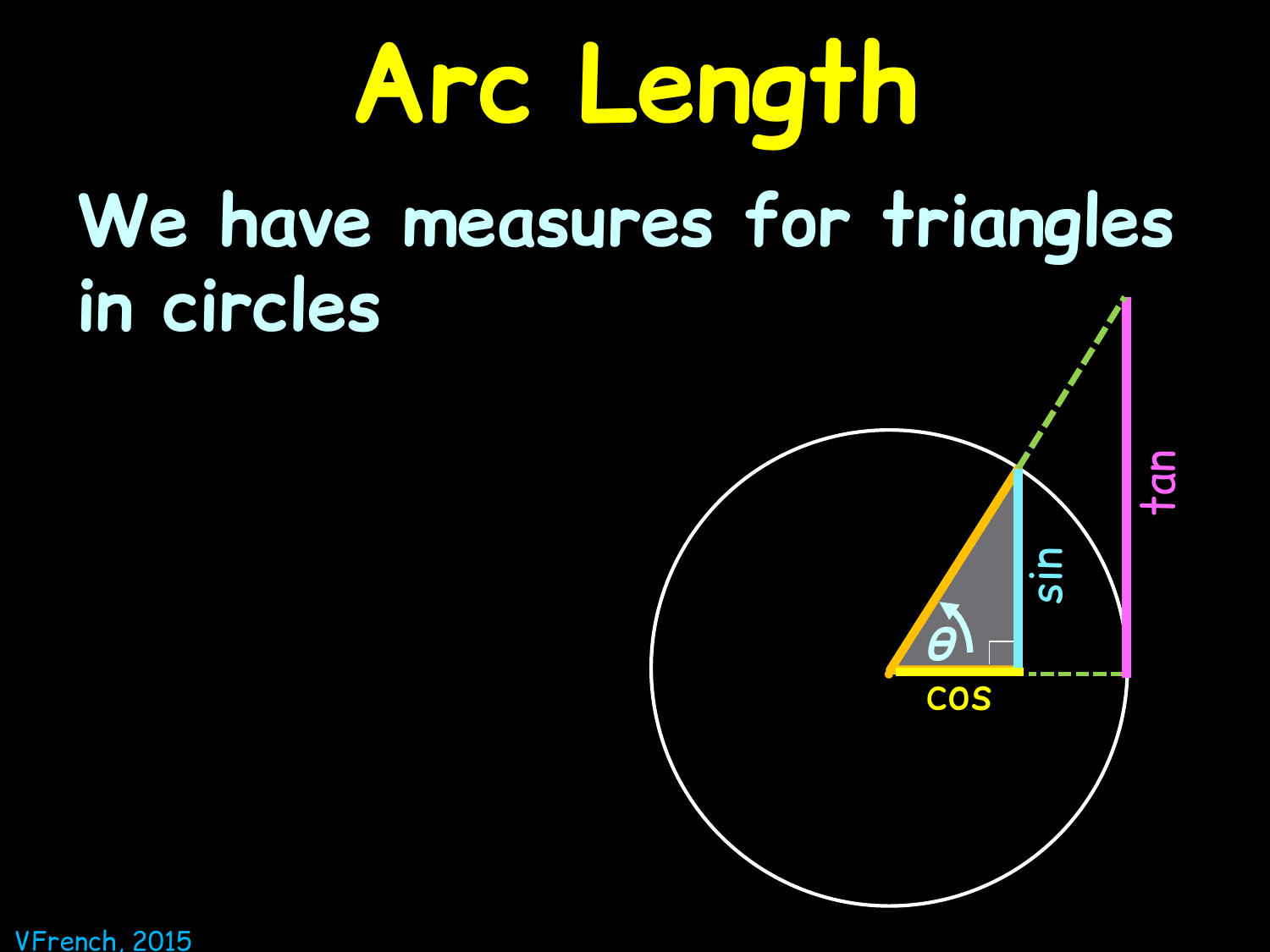

# Arc Length
We have measures for triangles in circles

.
tan

sin

θ
cos
VFrench, 2015